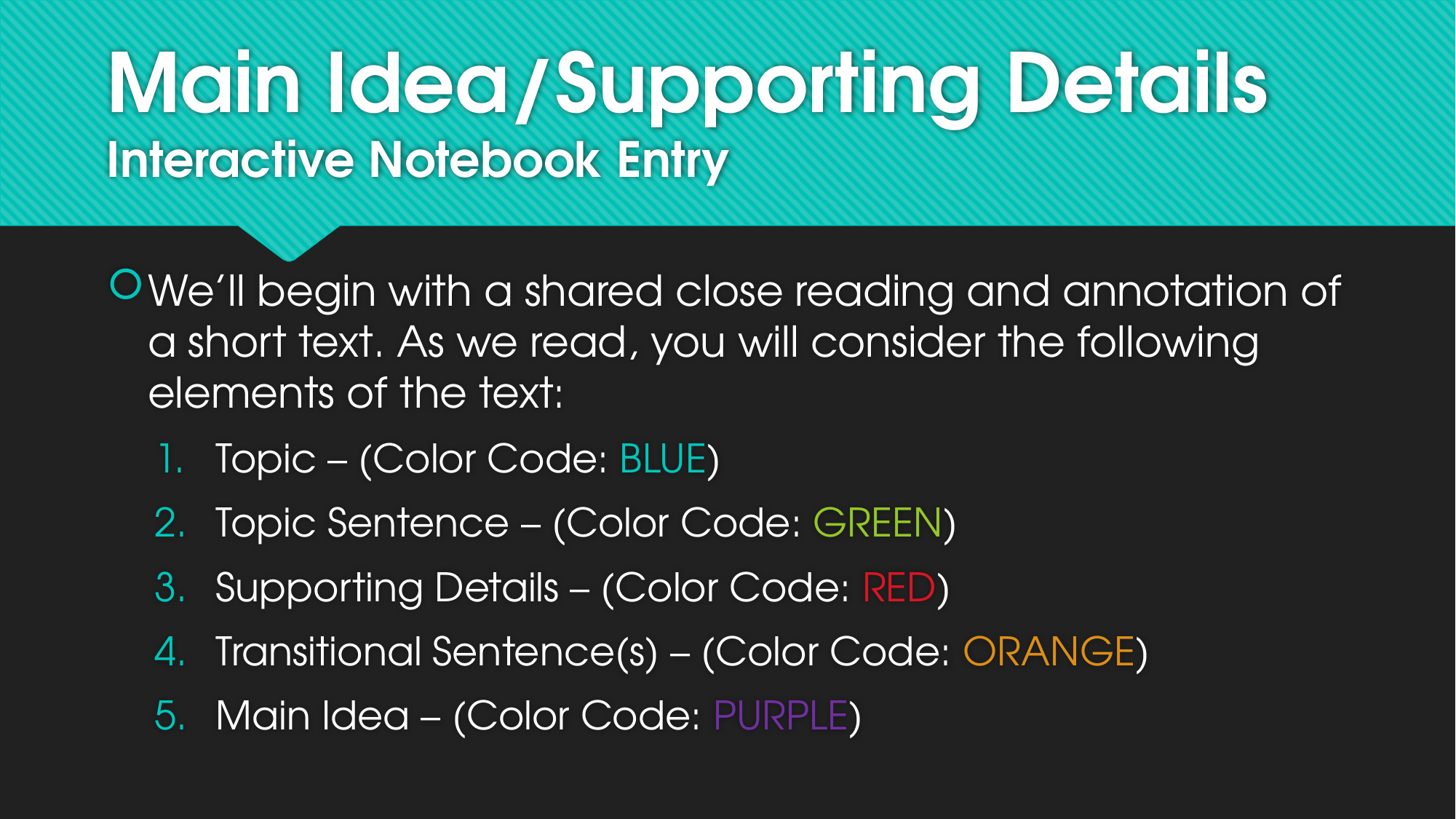

# Main Idea/Supporting Details Interactive Notebook Entry
We’ll begin with a shared close reading and annotation of a short text. As we read, you will consider the following elements of the text:
Topic – (Color Code: BLUE)
Topic Sentence – (Color Code: GREEN)
Supporting Details – (Color Code: RED)
Transitional Sentence(s) – (Color Code: ORANGE)
Main Idea – (Color Code: PURPLE)